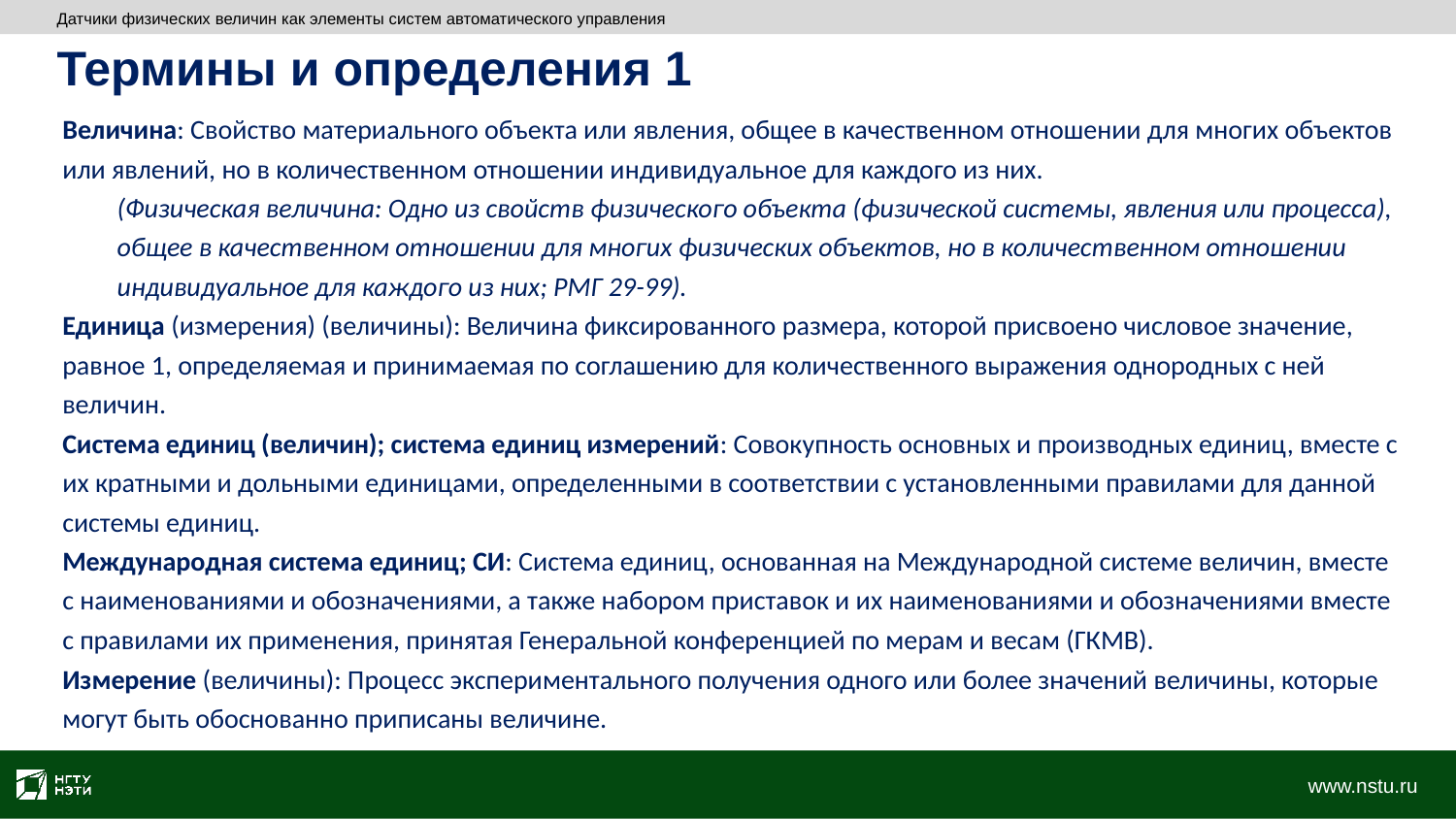

Датчики физических величин как элементы систем автоматического управления
Термины и определения 1
Величина: Свойство материального объекта или явления, общее в качественном отношении для многих объектов или явлений, но в количественном отношении индивидуальное для каждого из них.
(Физическая величина: Одно из свойств физического объекта (физической системы, явления или процесса), общее в качественном отношении для многих физических объектов, но в количественном отношении индивидуальное для каждого из них; РМГ 29-99).
Единица (измерения) (величины): Величина фиксированного размера, которой присвоено числовое значение, равное 1, определяемая и принимаемая по соглашению для количественного выражения однородных с ней величин.
Система единиц (величин); система единиц измерений: Совокупность основных и производных единиц, вместе с их кратными и дольными единицами, определенными в соответствии с установленными правилами для данной системы единиц.
Международная система единиц; СИ: Система единиц, основанная на Международной системе величин, вместе с наименованиями и обозначениями, а также набором приставок и их наименованиями и обозначениями вместе с правилами их применения, принятая Генеральной конференцией по мерам и весам (ГКМВ).
Измерение (величины): Процесс экспериментального получения одного или более значений величины, которые могут быть обоснованно приписаны величине.